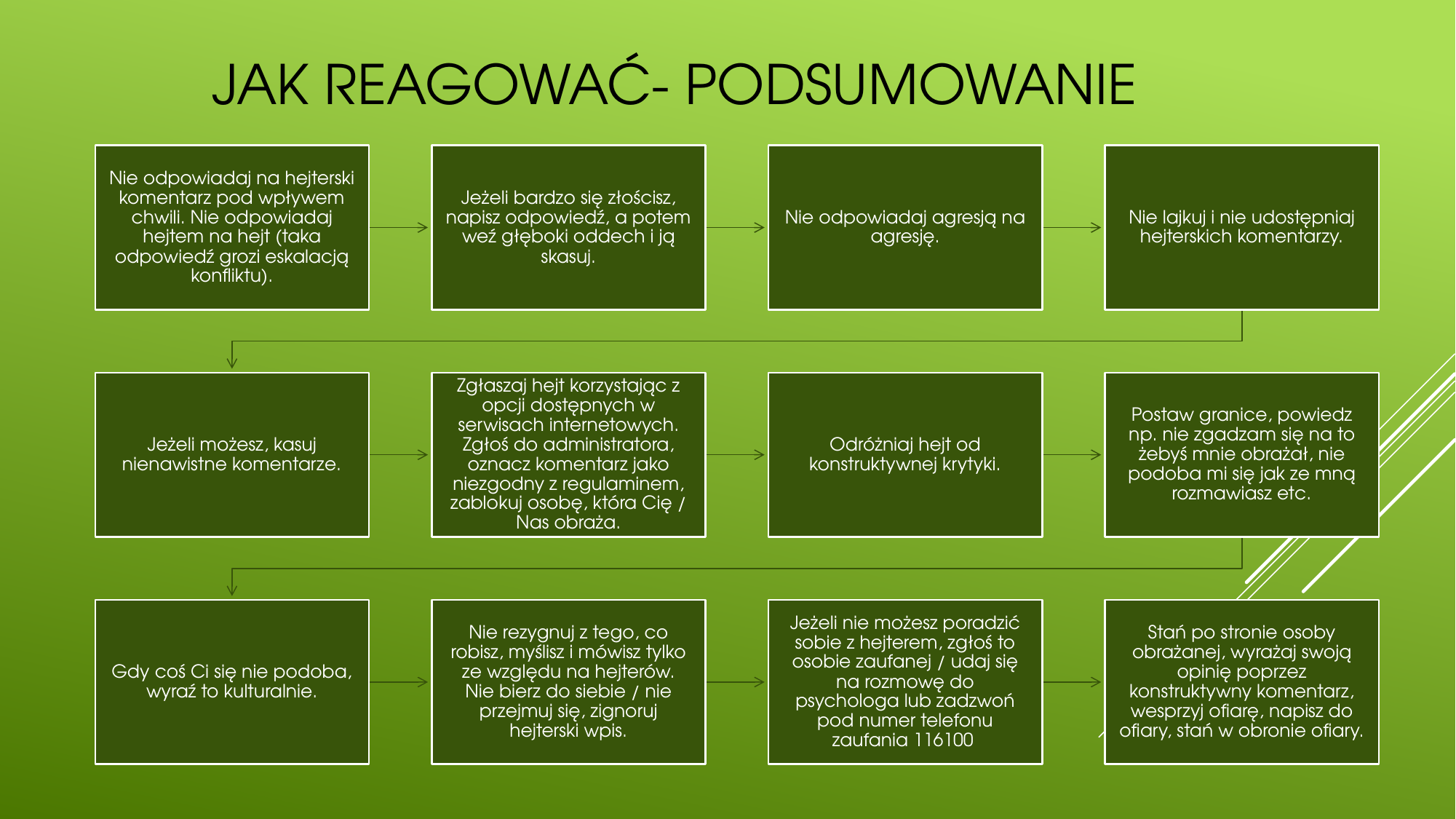

# JAK REAGOWAĆ- PODSUMOWANIE

Nie odpowiadaj na hejterski komentarz pod wpływem chwili. Nie odpowiadaj hejtem na hejt (taka odpowiedź grozi eskalacją konfliktu).

Jeżeli bardzo się złościsz, napisz odpowiedź, a potem weź głęboki oddech i ją skasuj.

Nie odpowiadaj agresją na agresję.

Nie lajkuj i nie udostępniaj hejterskich komentarzy.

Jeżeli możesz, kasuj nienawistne komentarze.

Zgłaszaj hejt korzystając z opcji dostępnych w serwisach internetowych. Zgłoś do administratora, oznacz komentarz jako niezgodny z regulaminem, zablokuj osobę, która Cię / Nas obraża.

Odróżniaj hejt od konstruktywnej krytyki.

Postaw granice, powiedz np. nie zgadzam się na to żebyś mnie obrażał, nie podoba mi się jak ze mną rozmawiasz etc.

Gdy coś Ci się nie podoba, wyraź to kulturalnie.

Nie rezygnuj z tego, co robisz, myślisz i mówisz tylko ze względu na hejterów. Nie bierz do siebie / nie przejmuj się, zignoruj hejterski wpis.

Jeżeli nie możesz poradzić sobie z hejterem, zgłoś to osobie zaufanej / udaj się na rozmowę do psychologa lub zadzwoń pod numer telefonu zaufania 116100
Stań po stronie osoby obrażanej, wyrażaj swoją opinię poprzez konstruktywny komentarz, wesprzyj ofiarę, napisz do ofiary, stań w obronie ofiary.